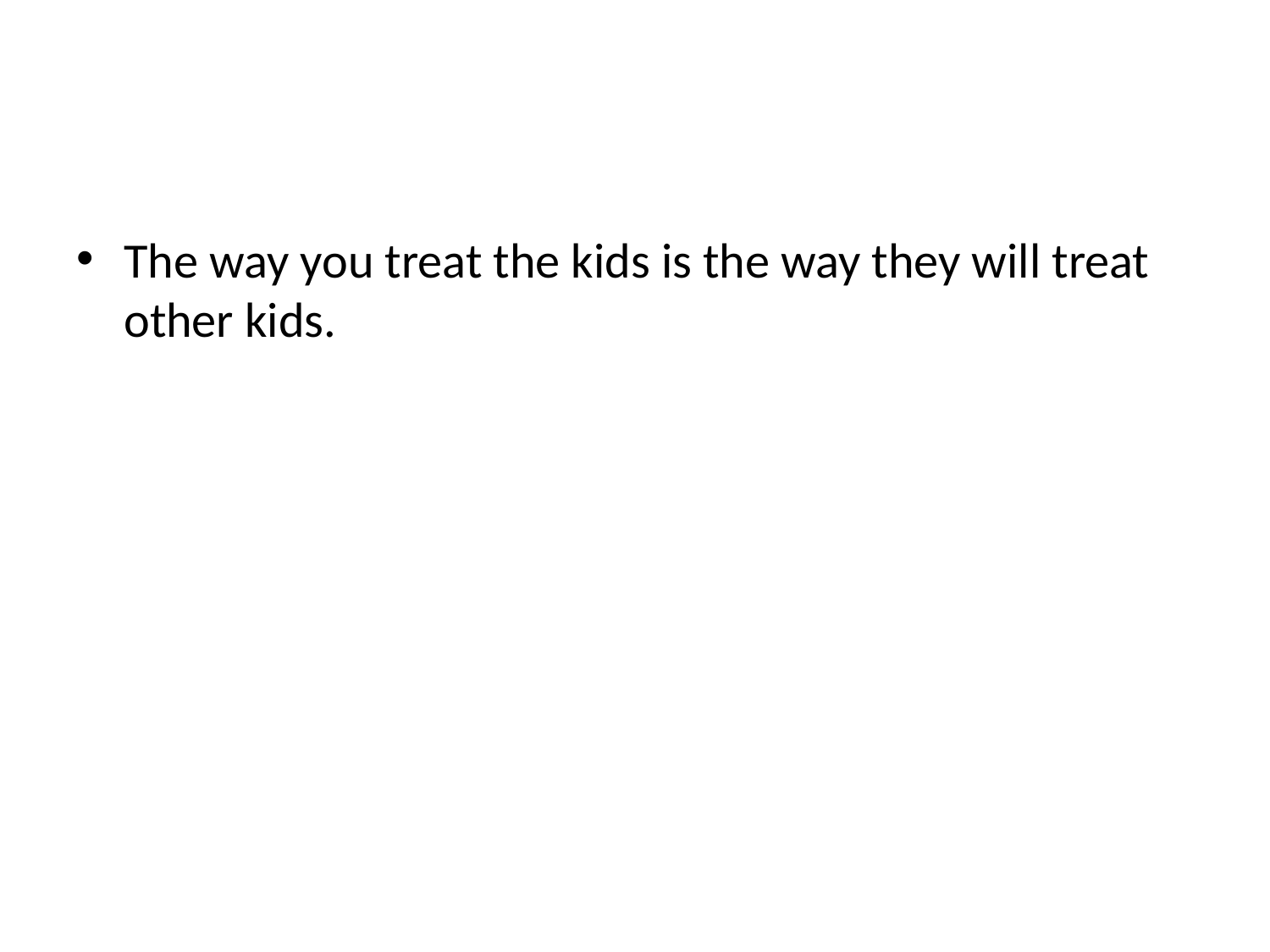

#
The way you treat the kids is the way they will treat other kids.